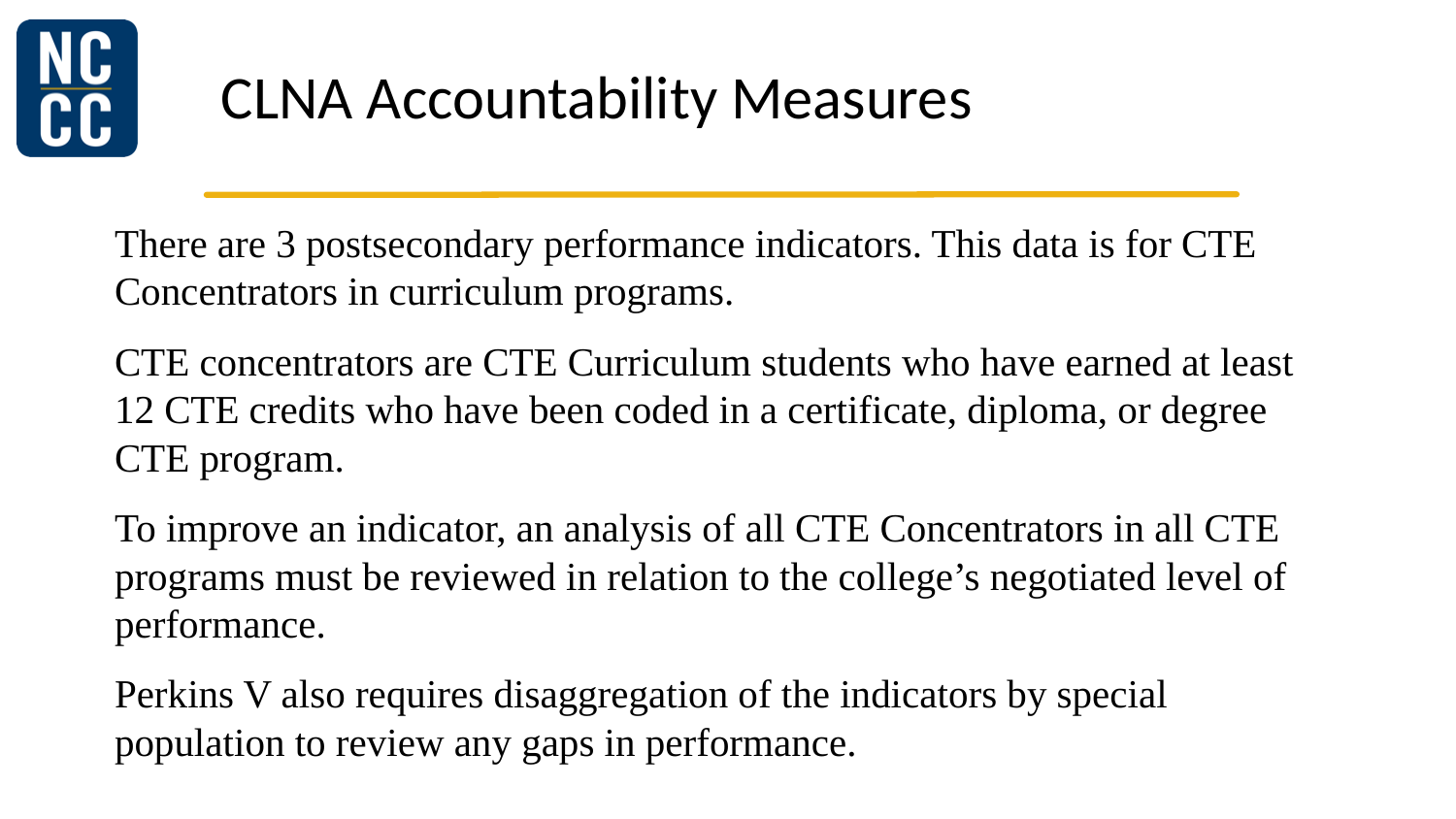

# CLNA Accountability Measures
There are 3 postsecondary performance indicators. This data is for CTE Concentrators in curriculum programs.
CTE concentrators are CTE Curriculum students who have earned at least 12 CTE credits who have been coded in a certificate, diploma, or degree CTE program.
To improve an indicator, an analysis of all CTE Concentrators in all CTE programs must be reviewed in relation to the college’s negotiated level of performance.
Perkins V also requires disaggregation of the indicators by special population to review any gaps in performance.